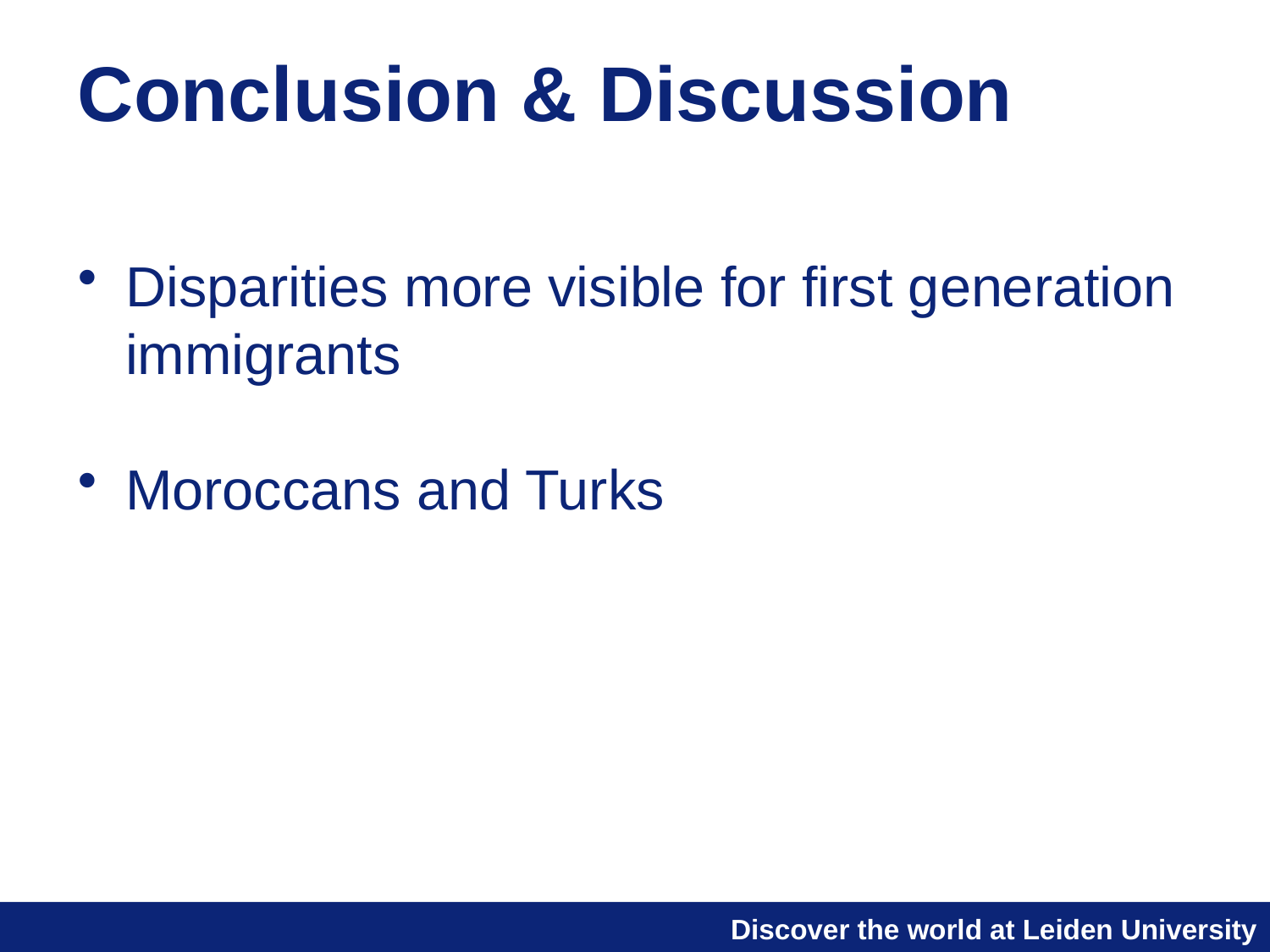

# Conclusion & Discussion

Disparities more visible for first generation immigrants

Moroccans and Turks